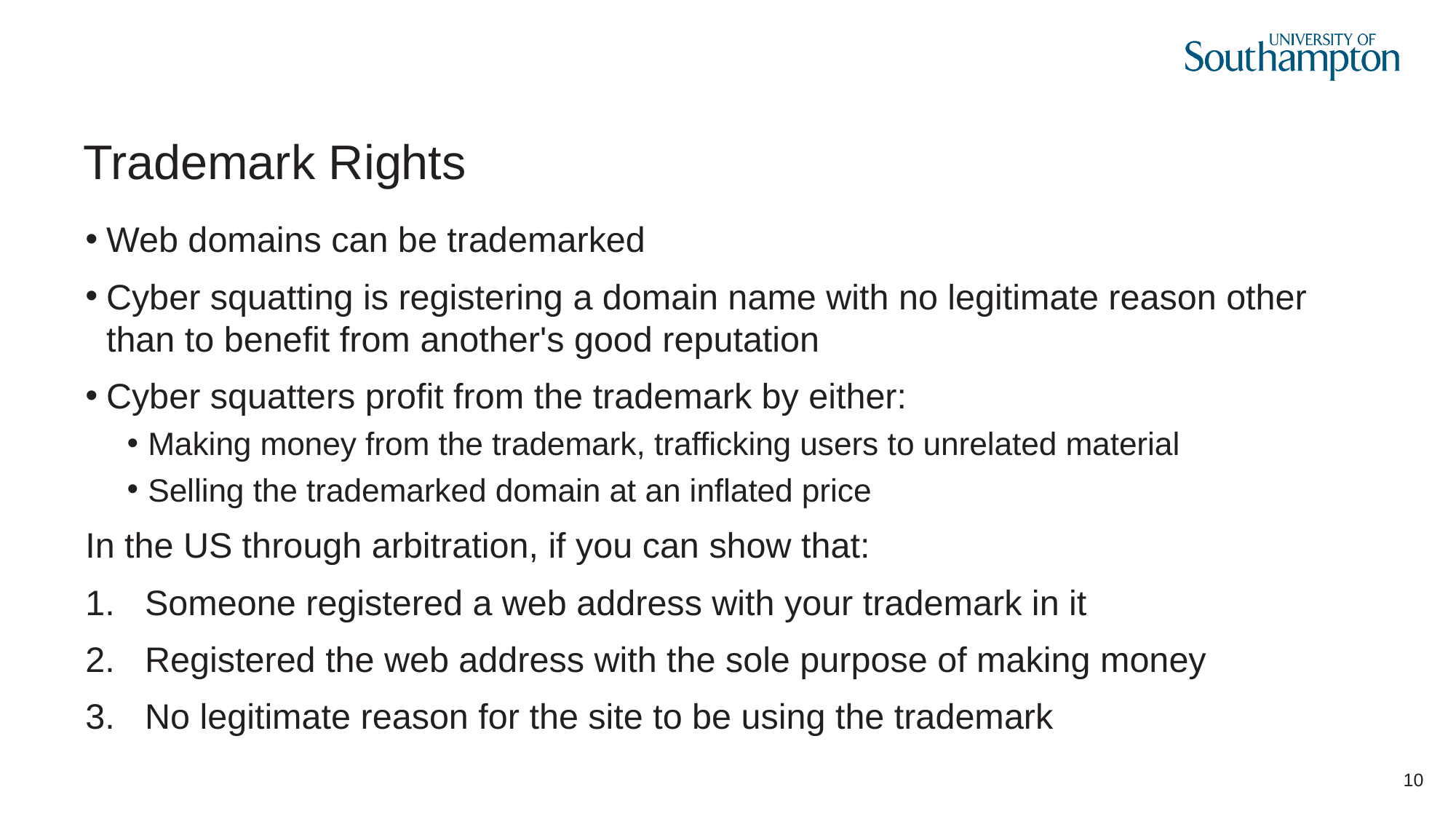

# Trademark Rights
Web domains can be trademarked
Cyber squatting is registering a domain name with no legitimate reason other than to benefit from another's good reputation
Cyber squatters profit from the trademark by either:
Making money from the trademark, trafficking users to unrelated material
Selling the trademarked domain at an inflated price
In the US through arbitration, if you can show that:
Someone registered a web address with your trademark in it
Registered the web address with the sole purpose of making money
No legitimate reason for the site to be using the trademark